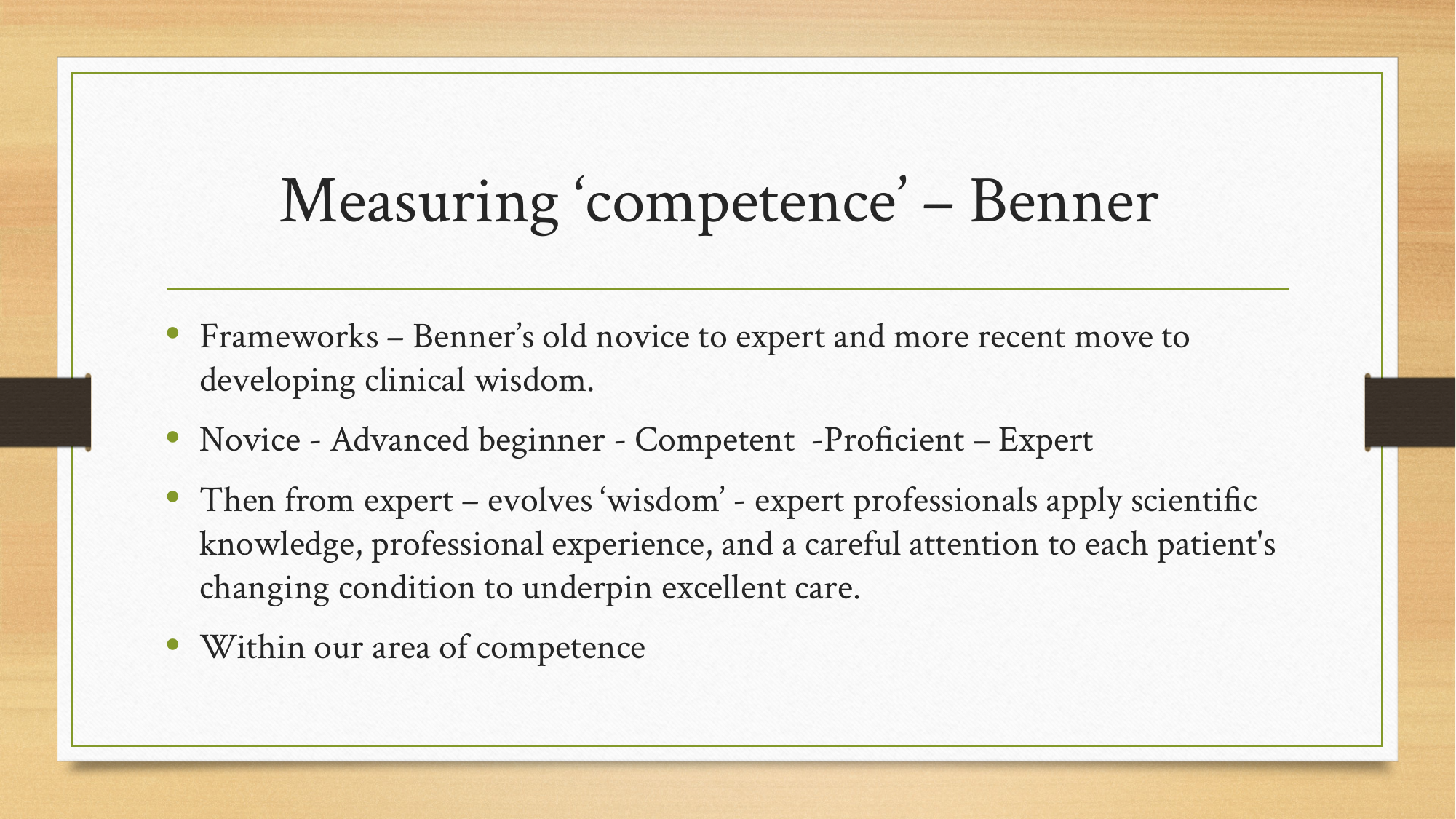

# Measuring ‘competence’ – Benner
Frameworks – Benner’s old novice to expert and more recent move to developing clinical wisdom.
Novice - Advanced beginner - Competent  -Proficient – Expert
Then from expert – evolves ‘wisdom’ - expert professionals apply scientific knowledge, professional experience, and a careful attention to each patient's changing condition to underpin excellent care.
Within our area of competence